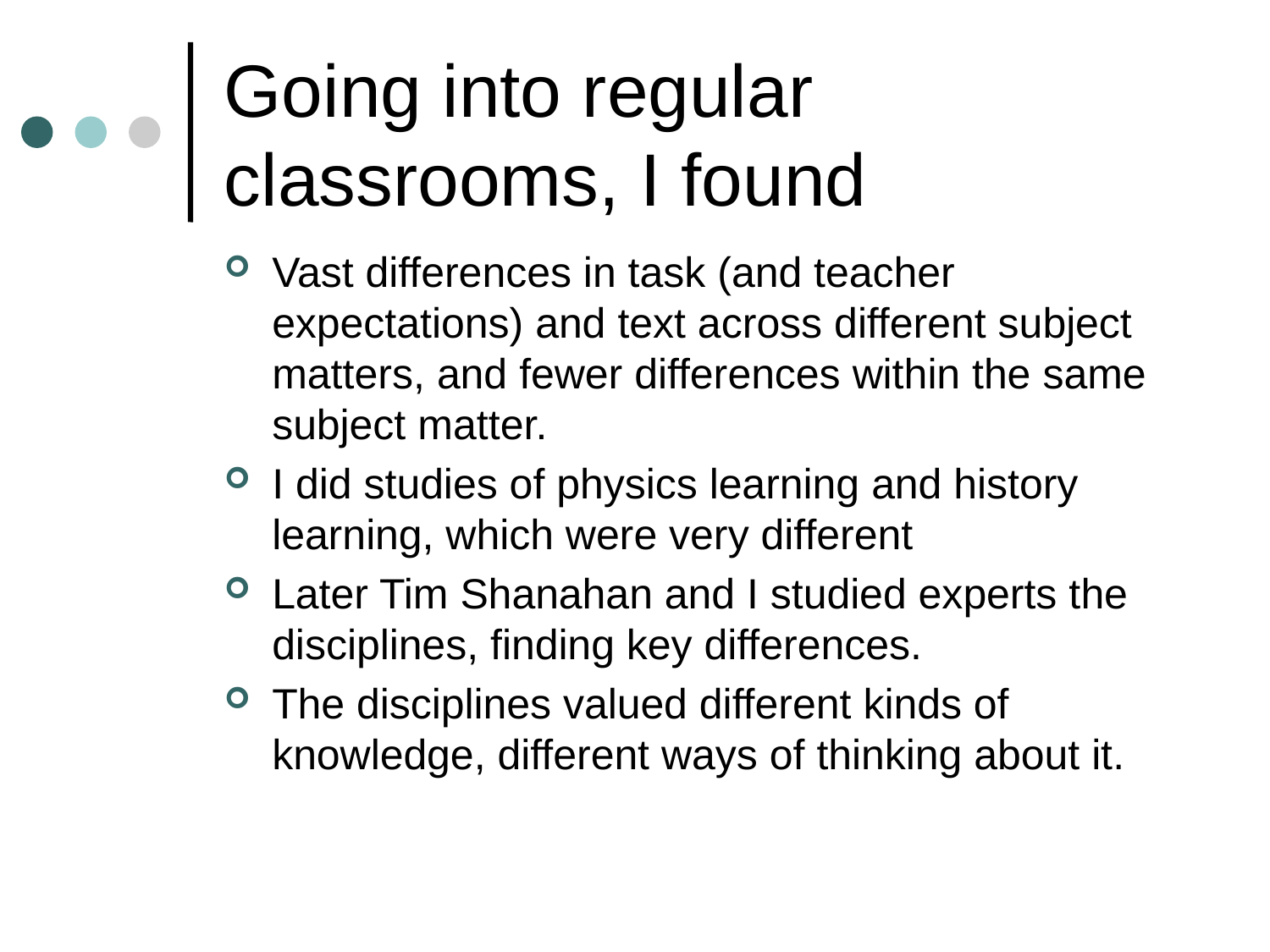

# Going into regular classrooms, I found
Vast differences in task (and teacher expectations) and text across different subject matters, and fewer differences within the same subject matter.
I did studies of physics learning and history learning, which were very different
Later Tim Shanahan and I studied experts the disciplines, finding key differences.
The disciplines valued different kinds of knowledge, different ways of thinking about it.